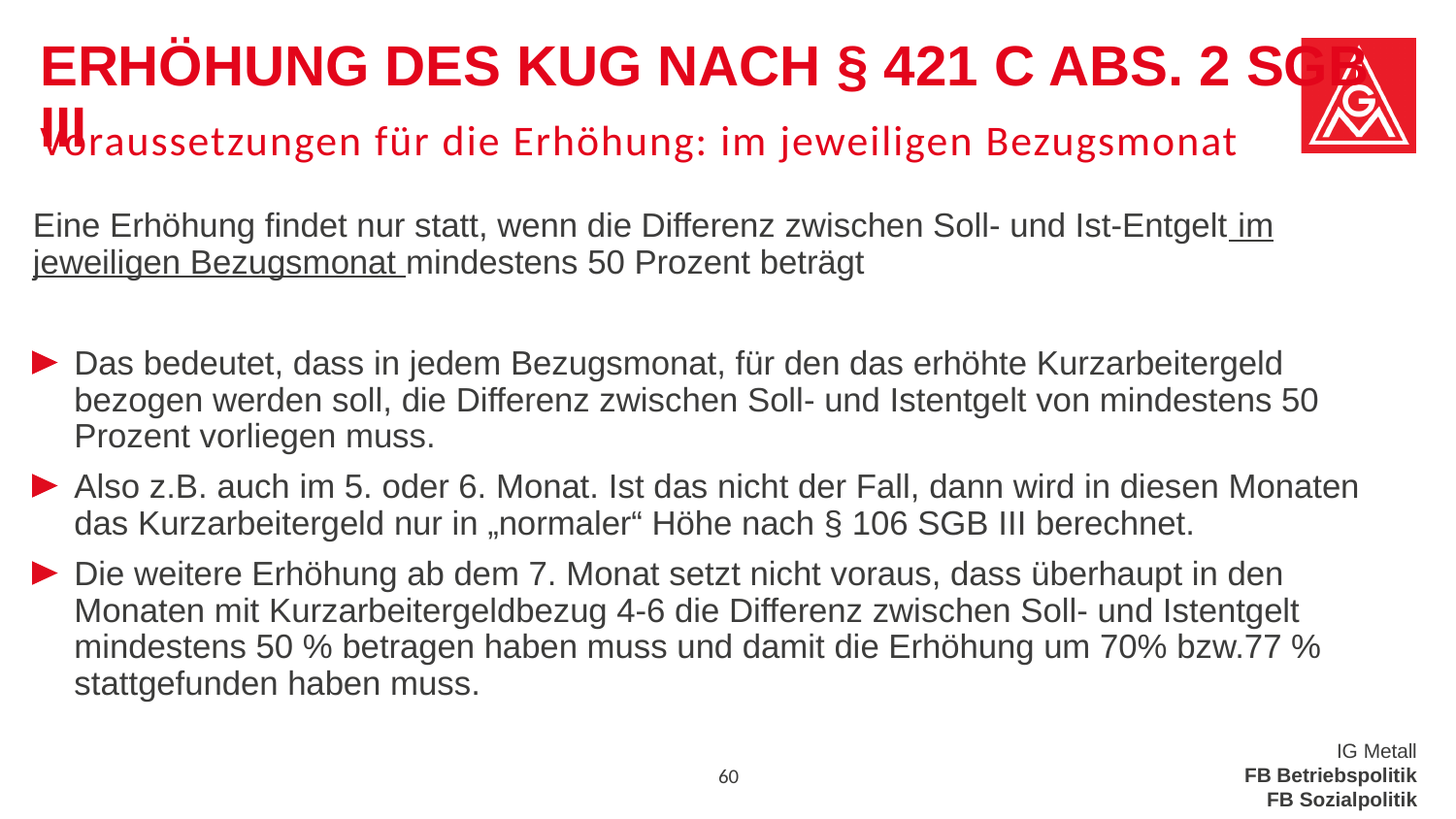

# Erhöhung des Kug nach § 421 c Abs. 2 SGB III
Voraussetzungen für die Erhöhung: im jeweiligen Bezugsmonat
Eine Erhöhung findet nur statt, wenn die Differenz zwischen Soll- und Ist-Entgelt im jeweiligen Bezugsmonat mindestens 50 Prozent beträgt

Das bedeutet, dass in jedem Bezugsmonat, für den das erhöhte Kurzarbeitergeld bezogen werden soll, die Differenz zwischen Soll- und Istentgelt von mindestens 50 Prozent vorliegen muss.
Also z.B. auch im 5. oder 6. Monat. Ist das nicht der Fall, dann wird in diesen Monaten das Kurzarbeitergeld nur in „normaler“ Höhe nach § 106 SGB III berechnet.
Die weitere Erhöhung ab dem 7. Monat setzt nicht voraus, dass überhaupt in den Monaten mit Kurzarbeitergeldbezug 4-6 die Differenz zwischen Soll- und Istentgelt mindestens 50 % betragen haben muss und damit die Erhöhung um 70% bzw.77 % stattgefunden haben muss.